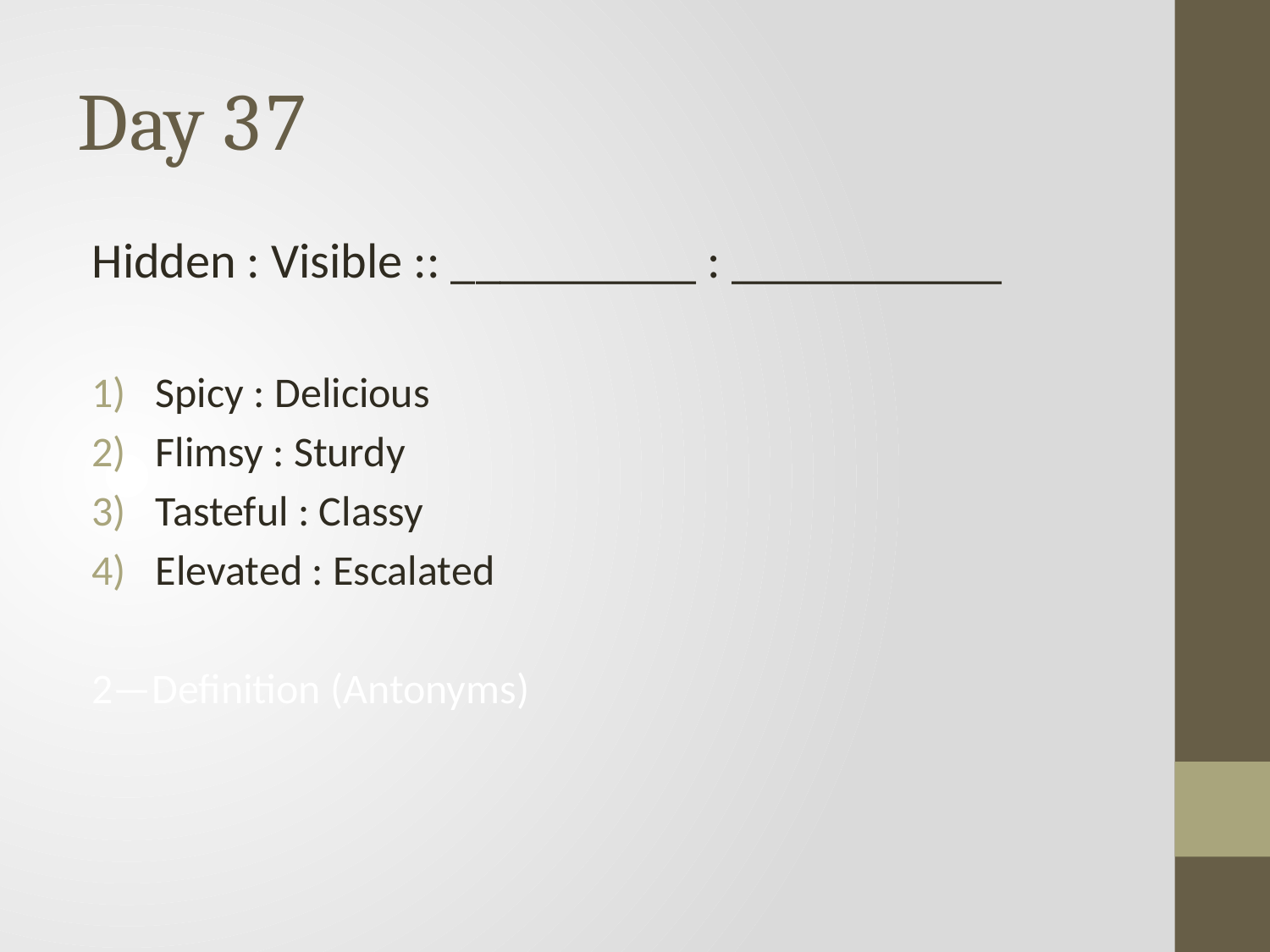

# Day 37
Hidden : Visible :: __________ : ___________

Spicy : Delicious
Flimsy : Sturdy
Tasteful : Classy
Elevated : Escalated

2—Definition (Antonyms)